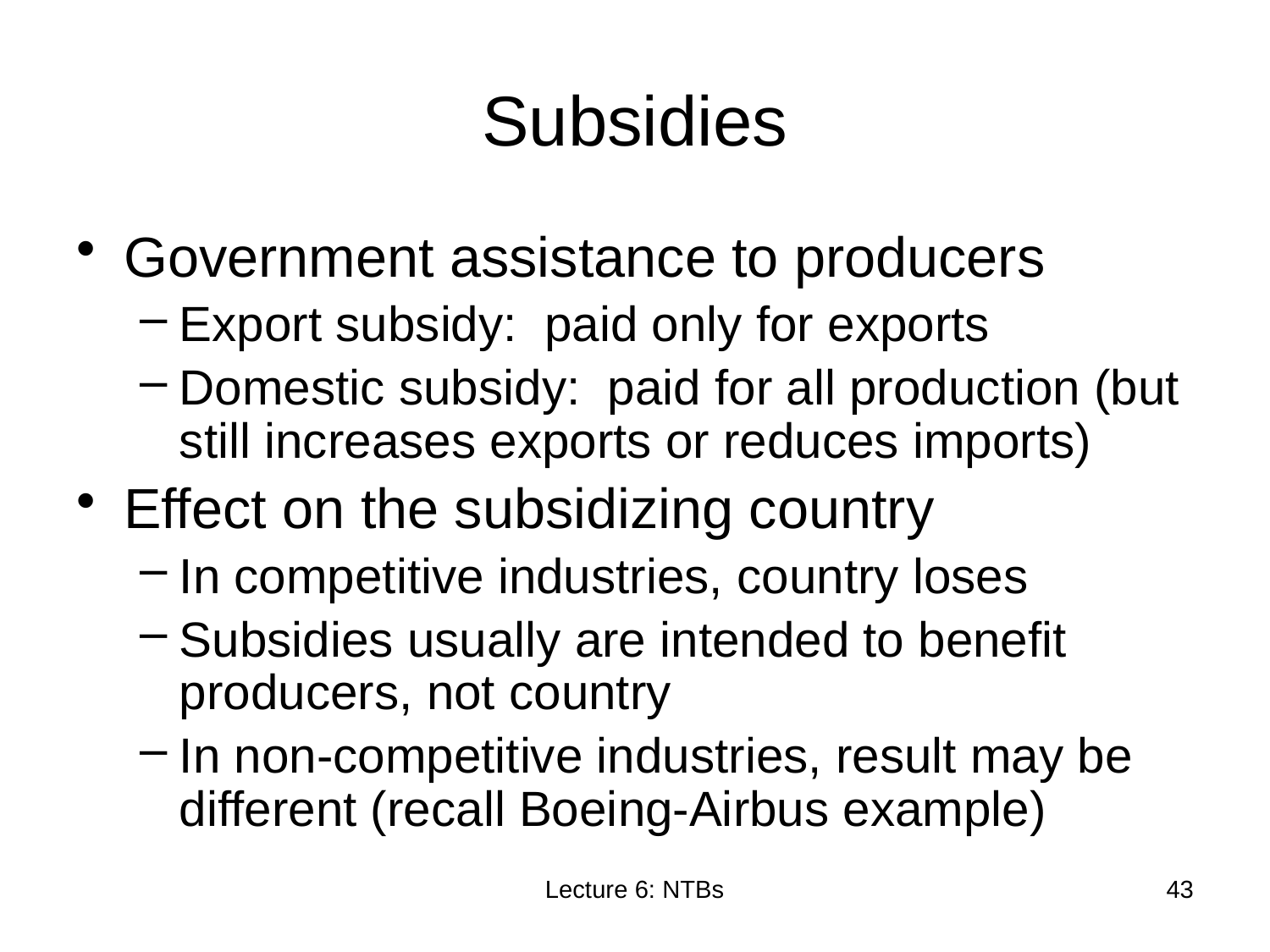

# Subsidies
Government assistance to producers
Export subsidy:  paid only for exports
Domestic subsidy:  paid for all production (but still increases exports or reduces imports)
Effect on the subsidizing country
In competitive industries, country loses
Subsidies usually are intended to benefit producers, not country
In non-competitive industries, result may be different (recall Boeing-Airbus example)
Lecture 6: NTBs
43